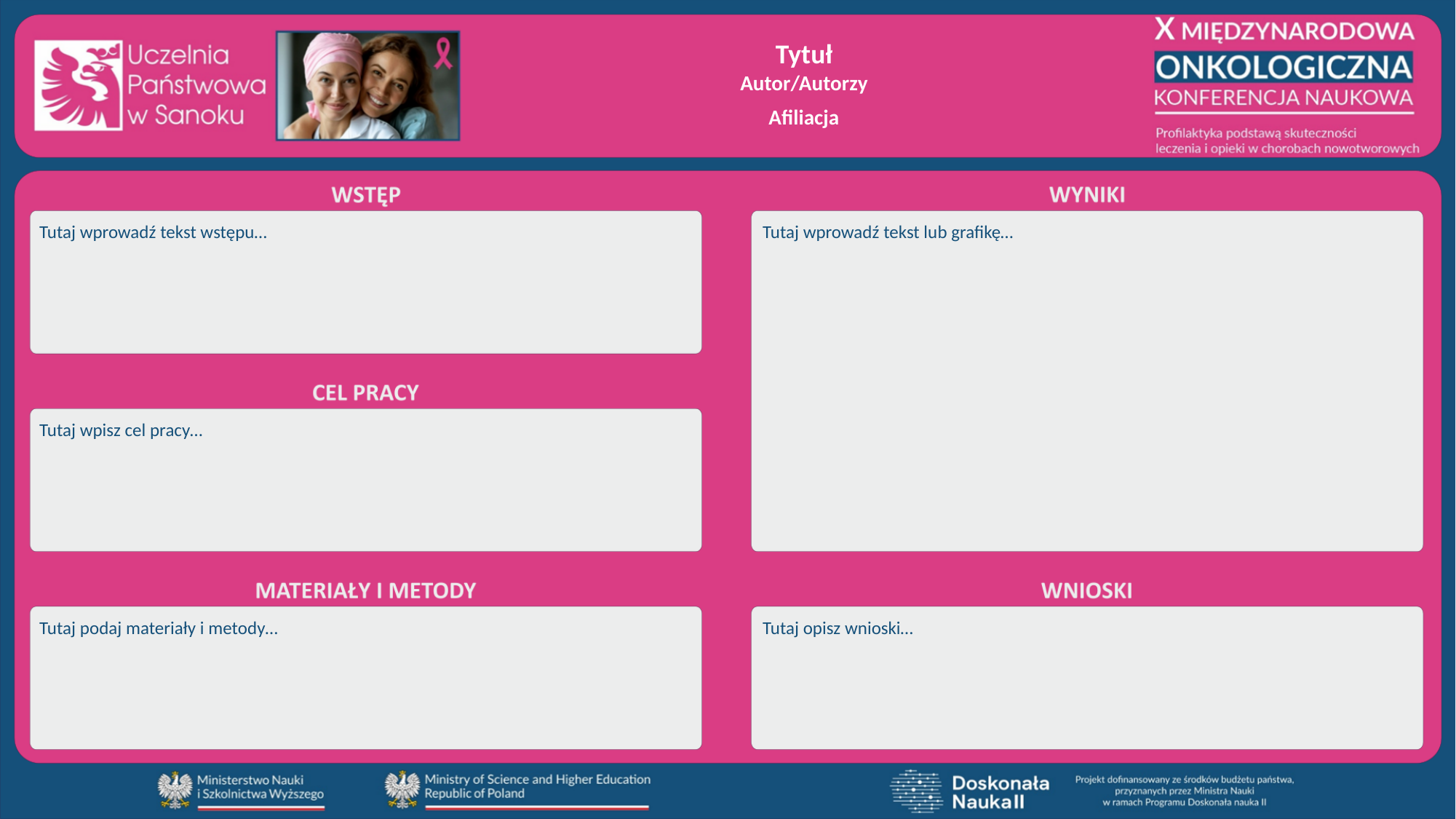

Tytuł
Autor/Autorzy
Afiliacja
Tutaj wprowadź tekst lub grafikę…
Tutaj wprowadź tekst wstępu…
Tutaj wpisz cel pracy…
Tutaj podaj materiały i metody…
Tutaj opisz wnioski…